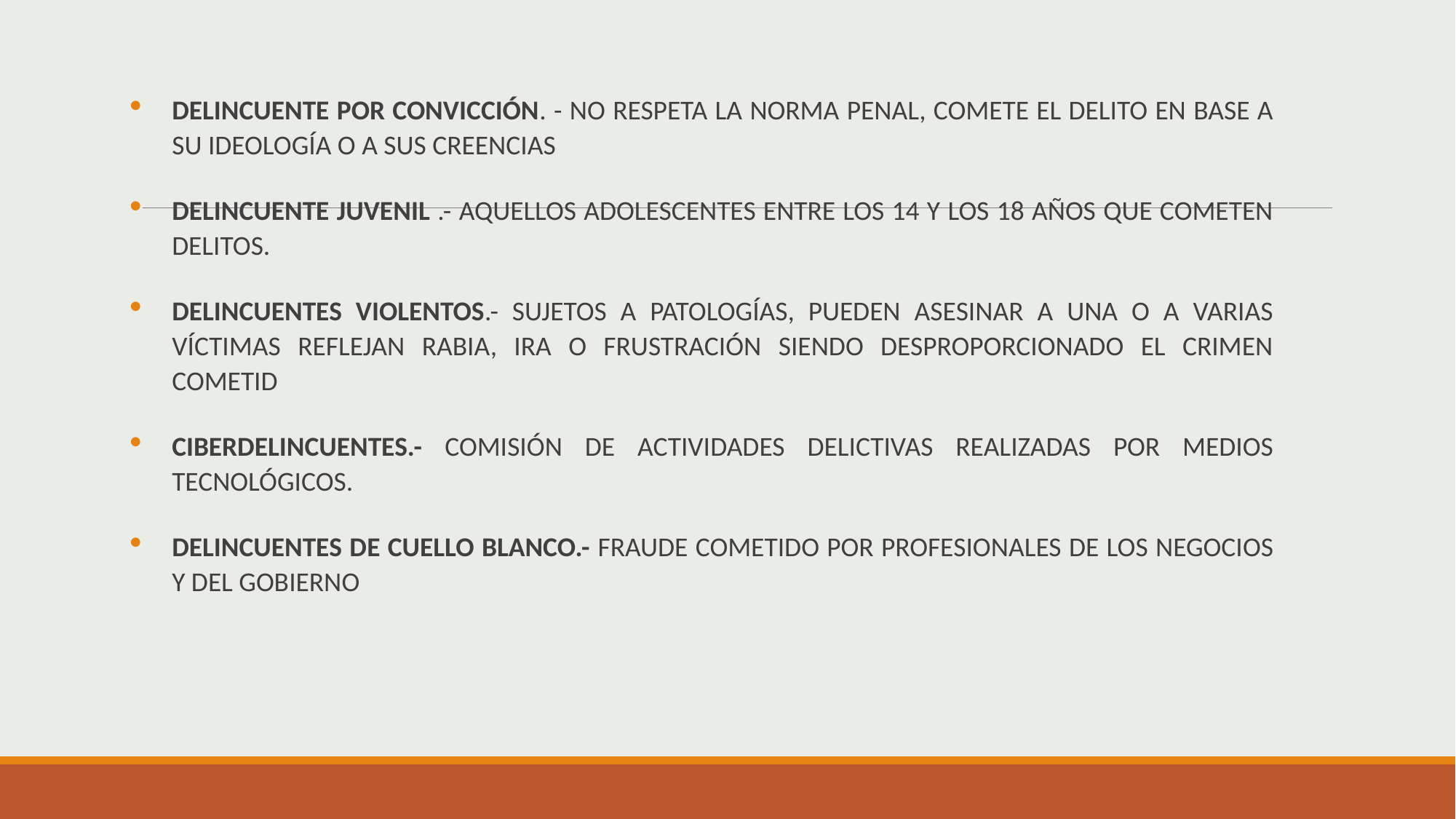

DELINCUENTE POR CONVICCIÓN. - NO RESPETA LA NORMA PENAL, COMETE EL DELITO EN BASE A SU IDEOLOGÍA O A SUS CREENCIAS
DELINCUENTE JUVENIL .- AQUELLOS ADOLESCENTES ENTRE LOS 14 Y LOS 18 AÑOS QUE COMETEN DELITOS.
DELINCUENTES VIOLENTOS.- SUJETOS A PATOLOGÍAS, PUEDEN ASESINAR A UNA O A VARIAS VÍCTIMAS REFLEJAN RABIA, IRA O FRUSTRACIÓN SIENDO DESPROPORCIONADO EL CRIMEN COMETID
CIBERDELINCUENTES.- COMISIÓN DE ACTIVIDADES DELICTIVAS REALIZADAS POR MEDIOS TECNOLÓGICOS.
DELINCUENTES DE CUELLO BLANCO.- FRAUDE COMETIDO POR PROFESIONALES DE LOS NEGOCIOS Y DEL GOBIERNO